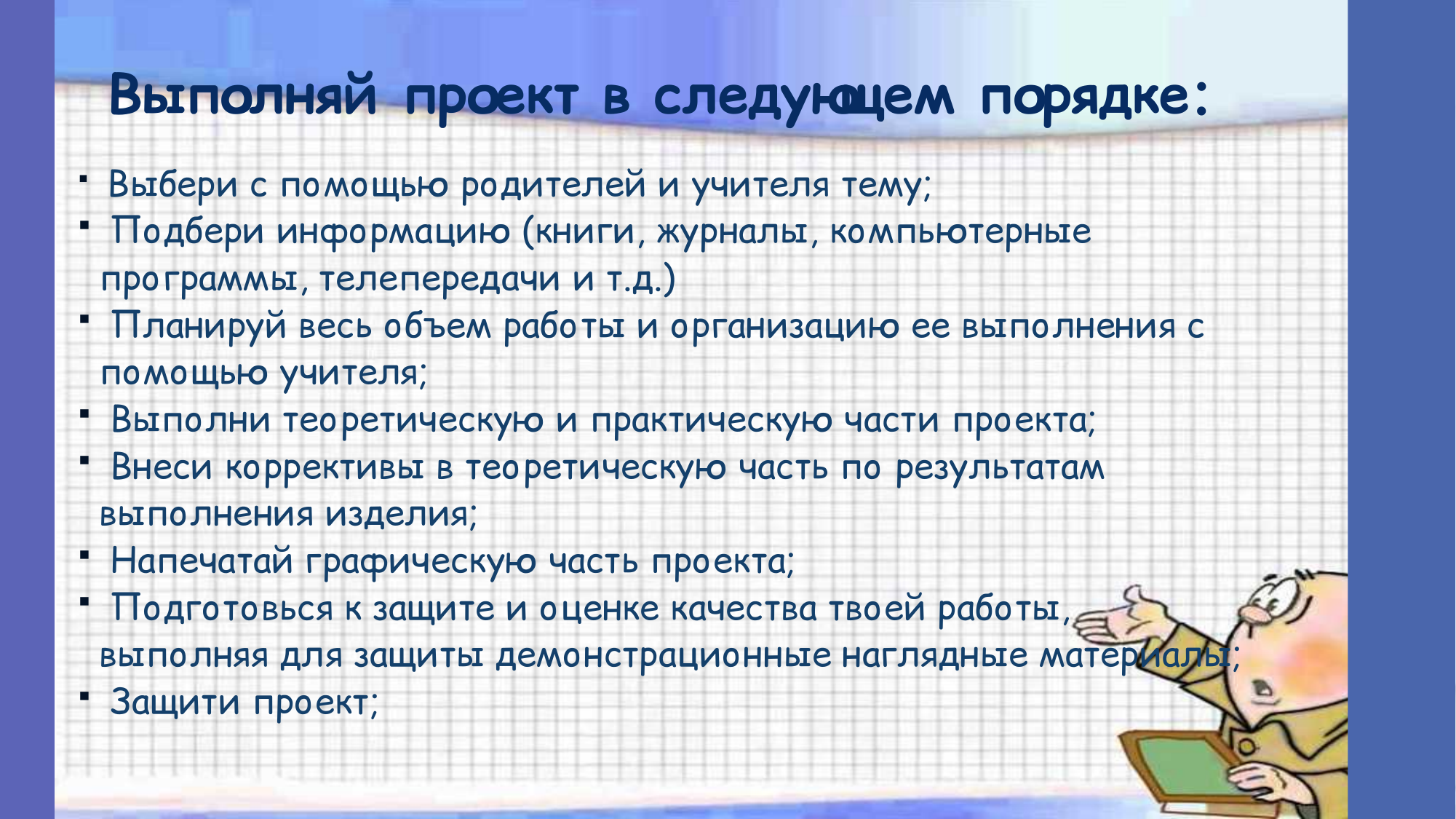

# Выполняй проект в следующем порядке:
 Выбери с помощью родителей и учителя тему;
 Подбери информацию (книги, журналы, компьютерные программы, телепередачи и т.д.)
 Планируй весь объем работы и организацию ее выполнения с помощью учителя;
 Выполни теоретическую и практическую части проекта;
 Внеси коррективы в теоретическую часть по результатам выполнения изделия;
 Напечатай графическую часть проекта;
 Подготовься к защите и оценке качества твоей работы, выполняя для защиты демонстрационные наглядные материалы;
 Защити проект;